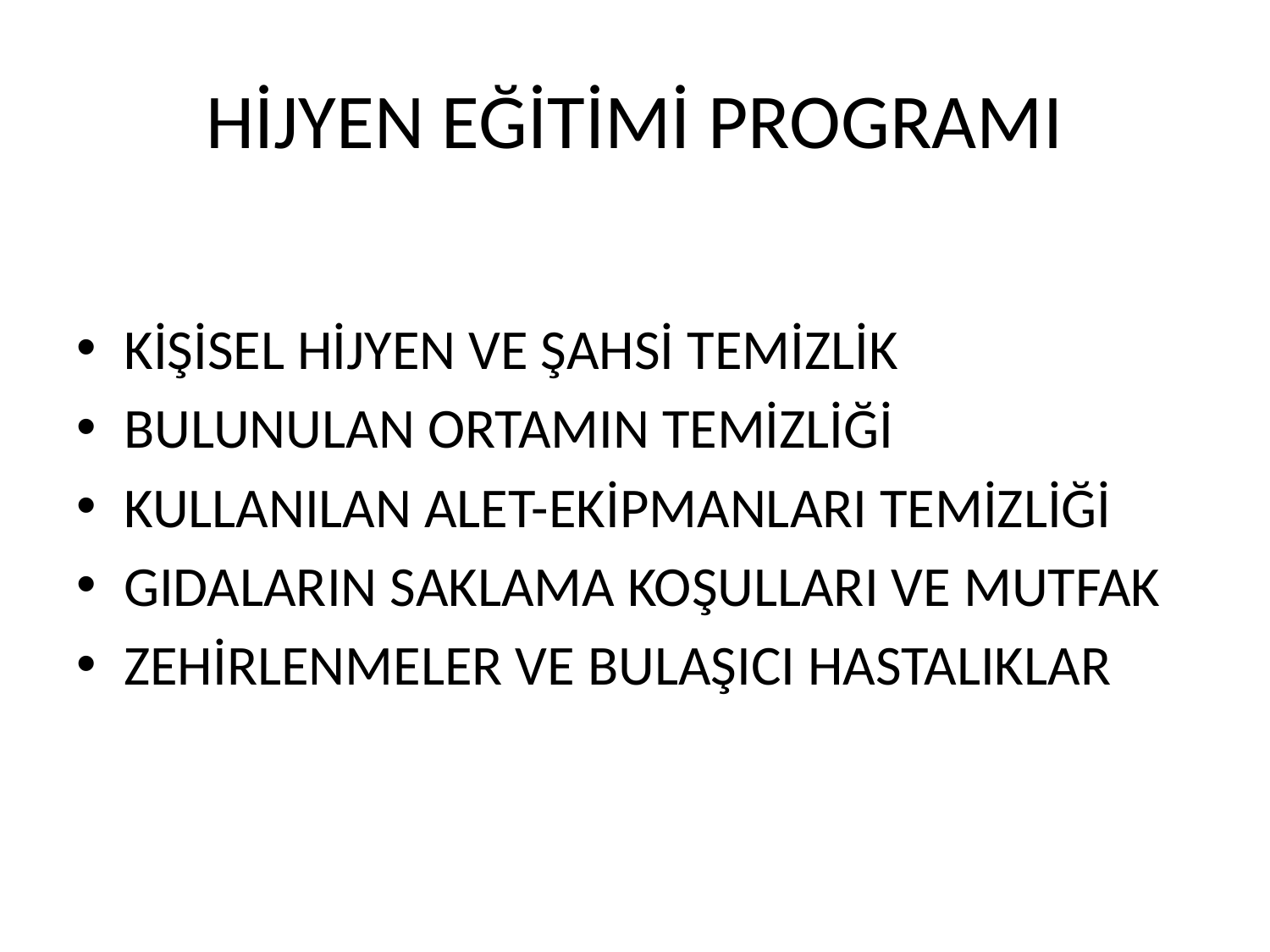

# HİJYEN EĞİTİMİ PROGRAMI

KİŞİSEL HİJYEN VE ŞAHSİ TEMİZLİK
BULUNULAN ORTAMIN TEMİZLİĞİ
KULLANILAN ALET-EKİPMANLARI TEMİZLİĞİ
GIDALARIN SAKLAMA KOŞULLARI VE MUTFAK
ZEHİRLENMELER VE BULAŞICI HASTALIKLAR